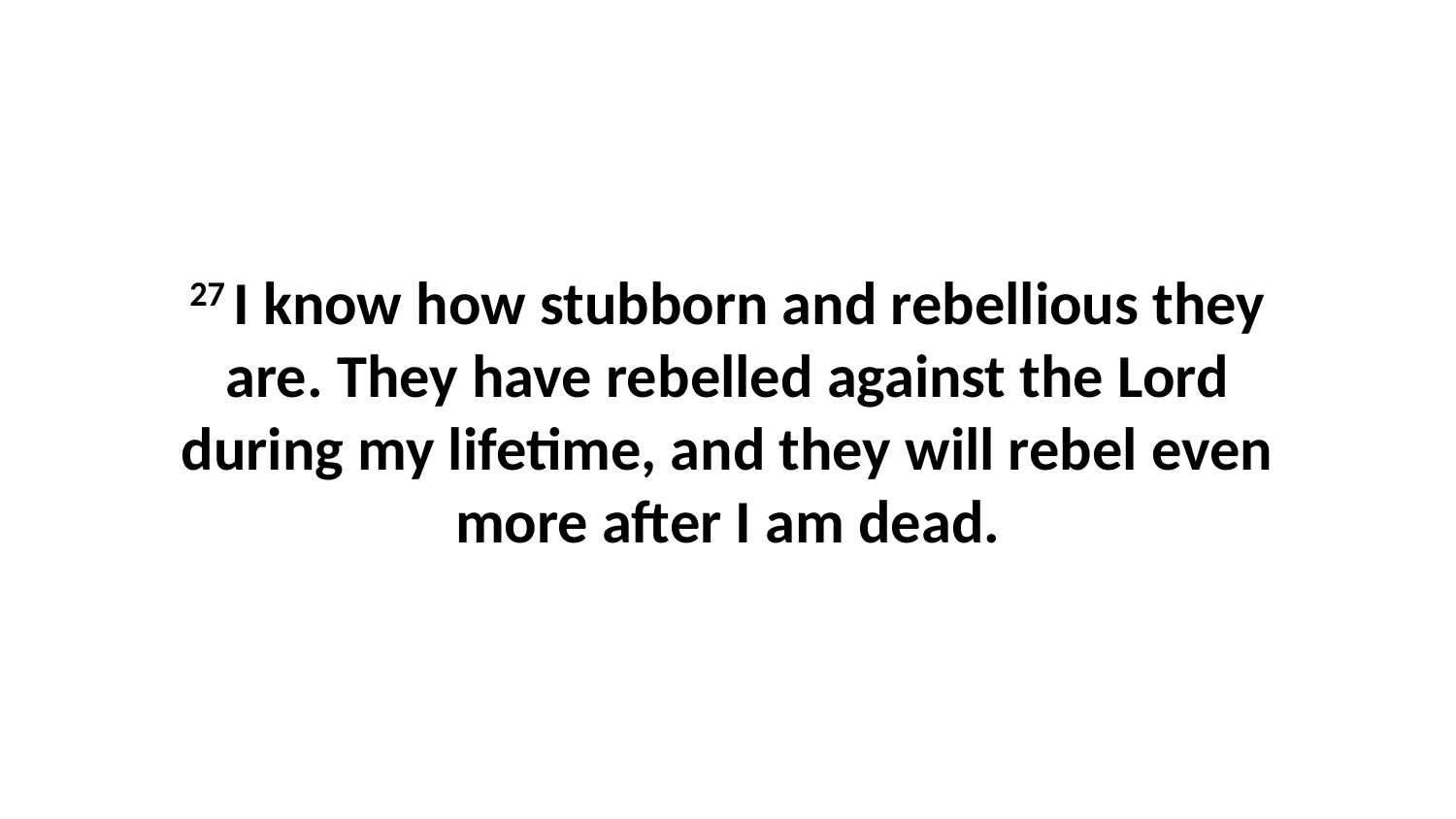

27 I know how stubborn and rebellious they are. They have rebelled against the Lord during my lifetime, and they will rebel even more after I am dead.